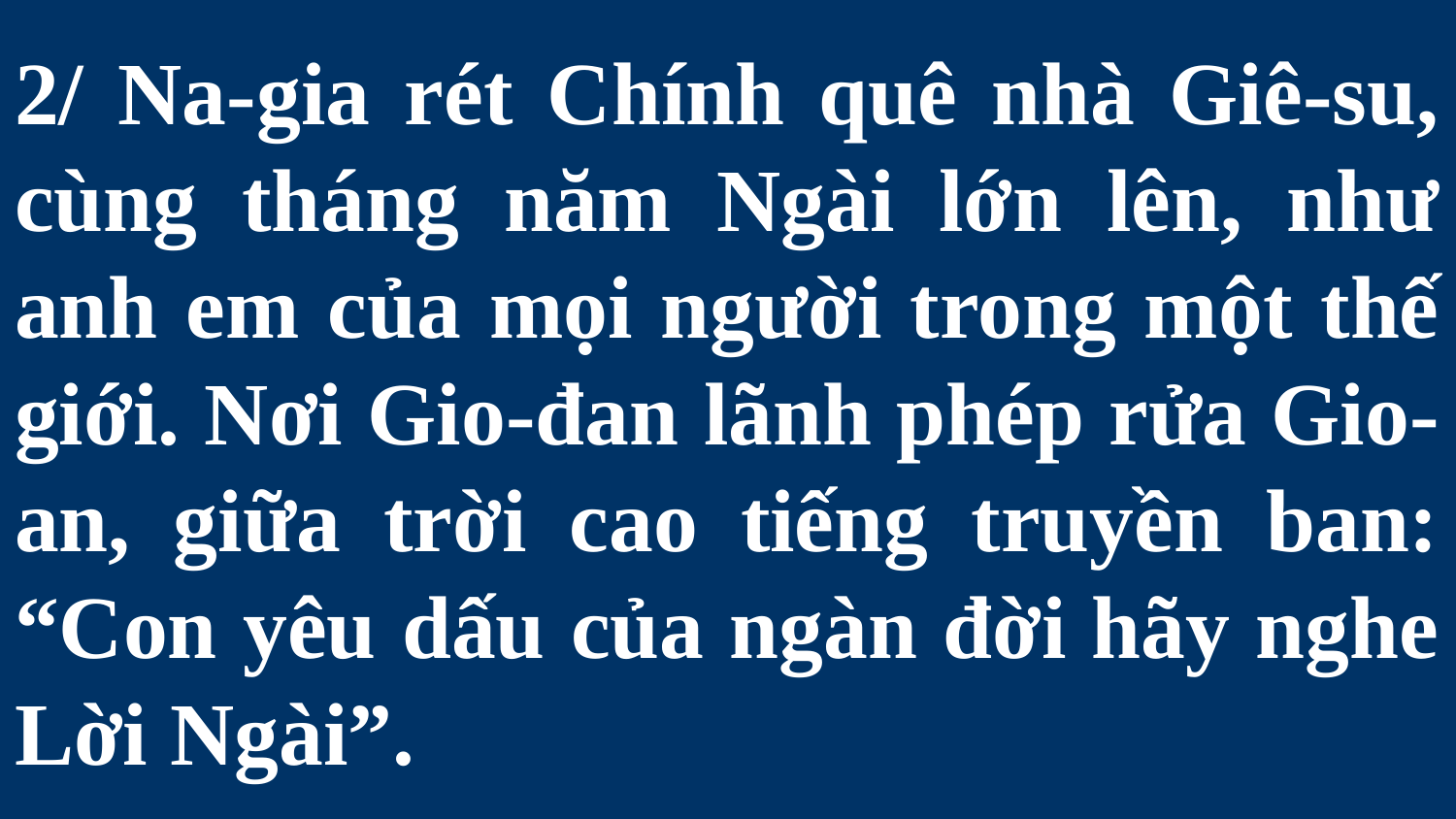

# 2/ Na-gia rét Chính quê nhà Giê-su, cùng tháng năm Ngài lớn lên, như anh em của mọi người trong một thế giới. Nơi Gio-đan lãnh phép rửa Gio-an, giữa trời cao tiếng truyền ban: “Con yêu dấu của ngàn đời hãy nghe Lời Ngài”.